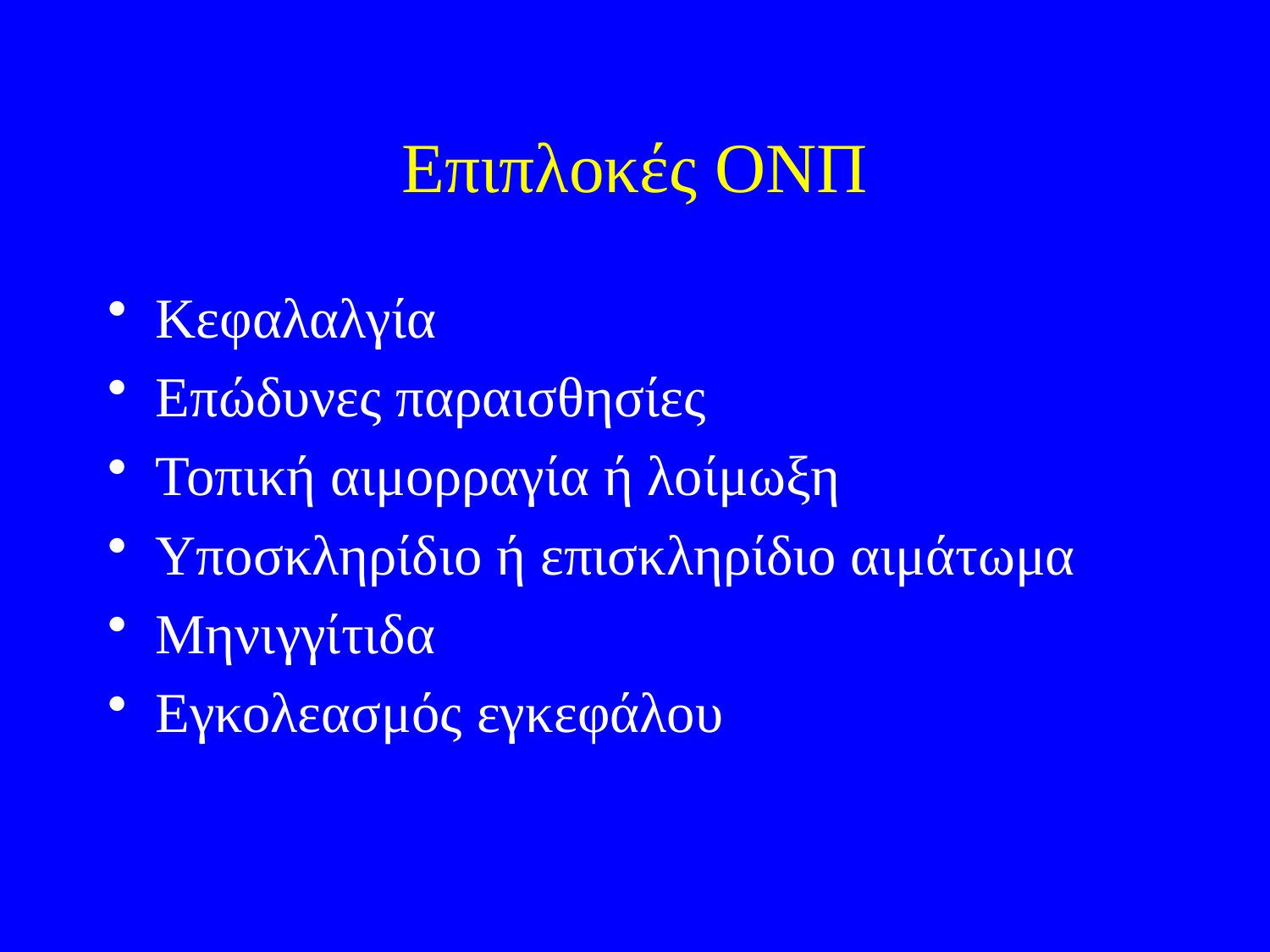

# Επιπλοκές ΟΝΠ
Κεφαλαλγία
Επώδυνες παραισθησίες
Τοπική αιμορραγία ή λοίμωξη
Υποσκληρίδιο ή επισκληρίδιο αιμάτωμα
Μηνιγγίτιδα
Εγκολεασμός εγκεφάλου